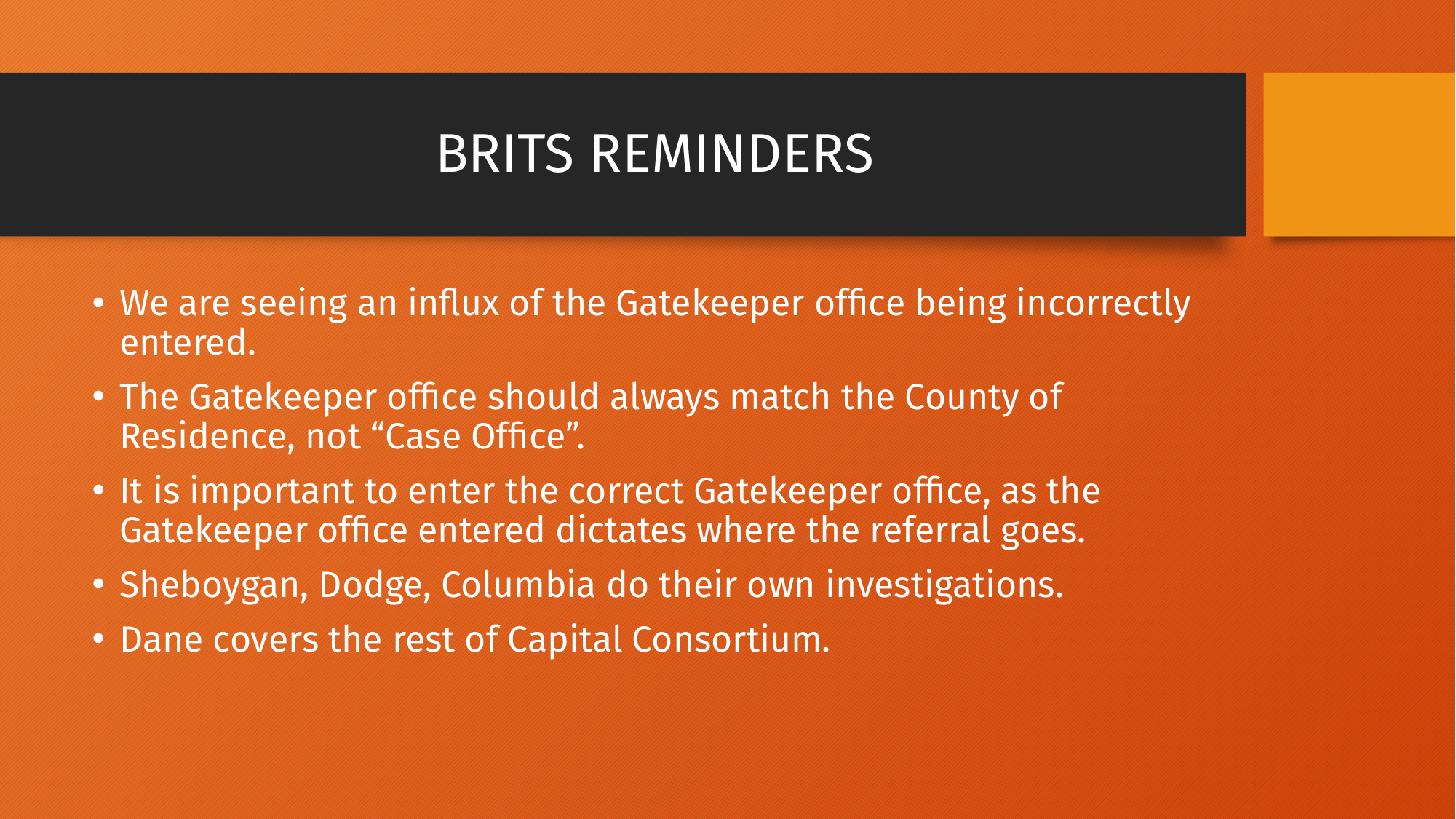

# BRITS REMINDERS
We are seeing an influx of the Gatekeeper office being incorrectly entered.
The Gatekeeper office should always match the County of Residence, not “Case Office”.
It is important to enter the correct Gatekeeper office, as the Gatekeeper office entered dictates where the referral goes.
Sheboygan, Dodge, Columbia do their own investigations.
Dane covers the rest of Capital Consortium.